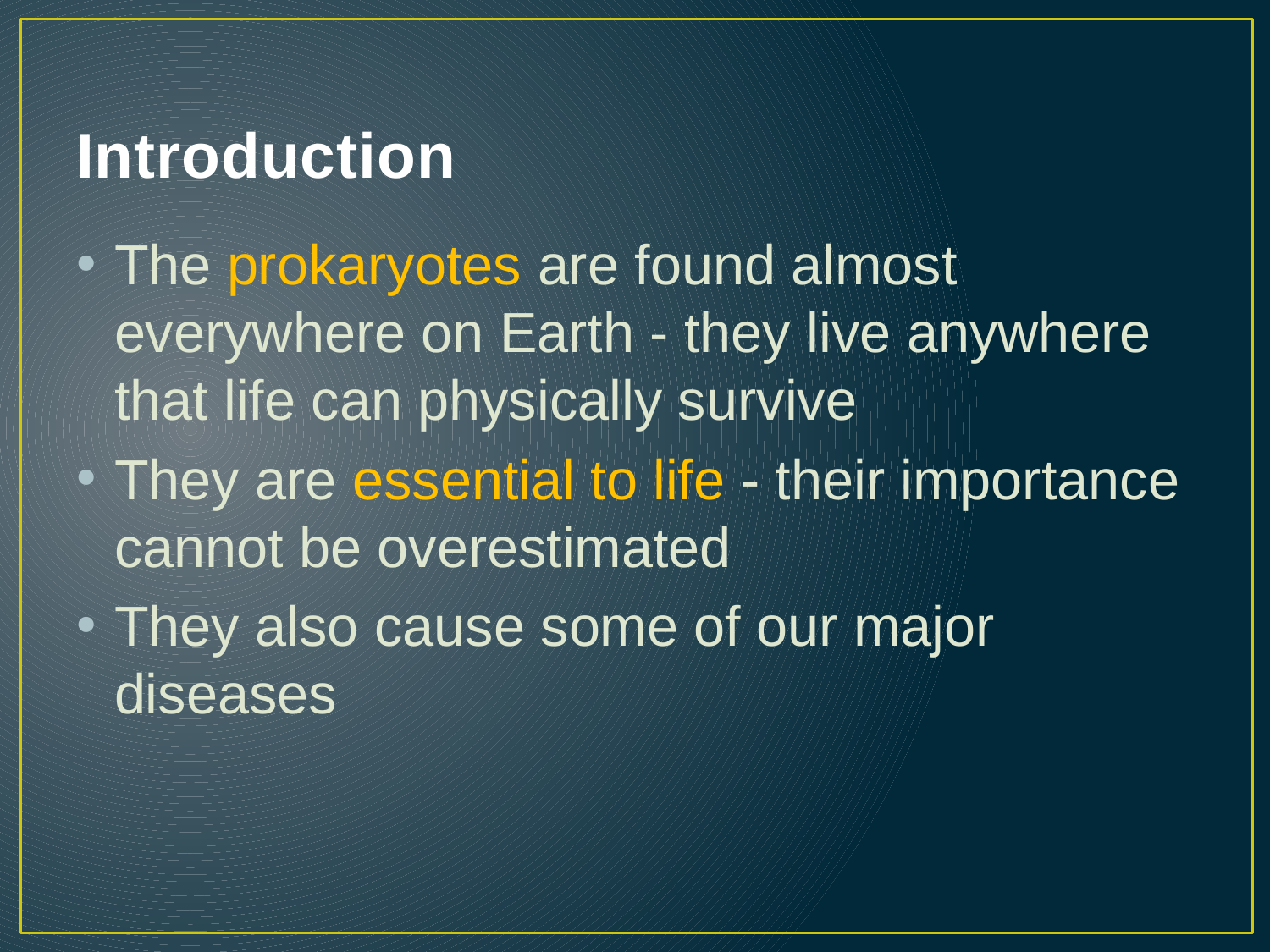

# Introduction
The prokaryotes are found almost everywhere on Earth - they live anywhere that life can physically survive
They are essential to life - their importance cannot be overestimated
They also cause some of our major diseases